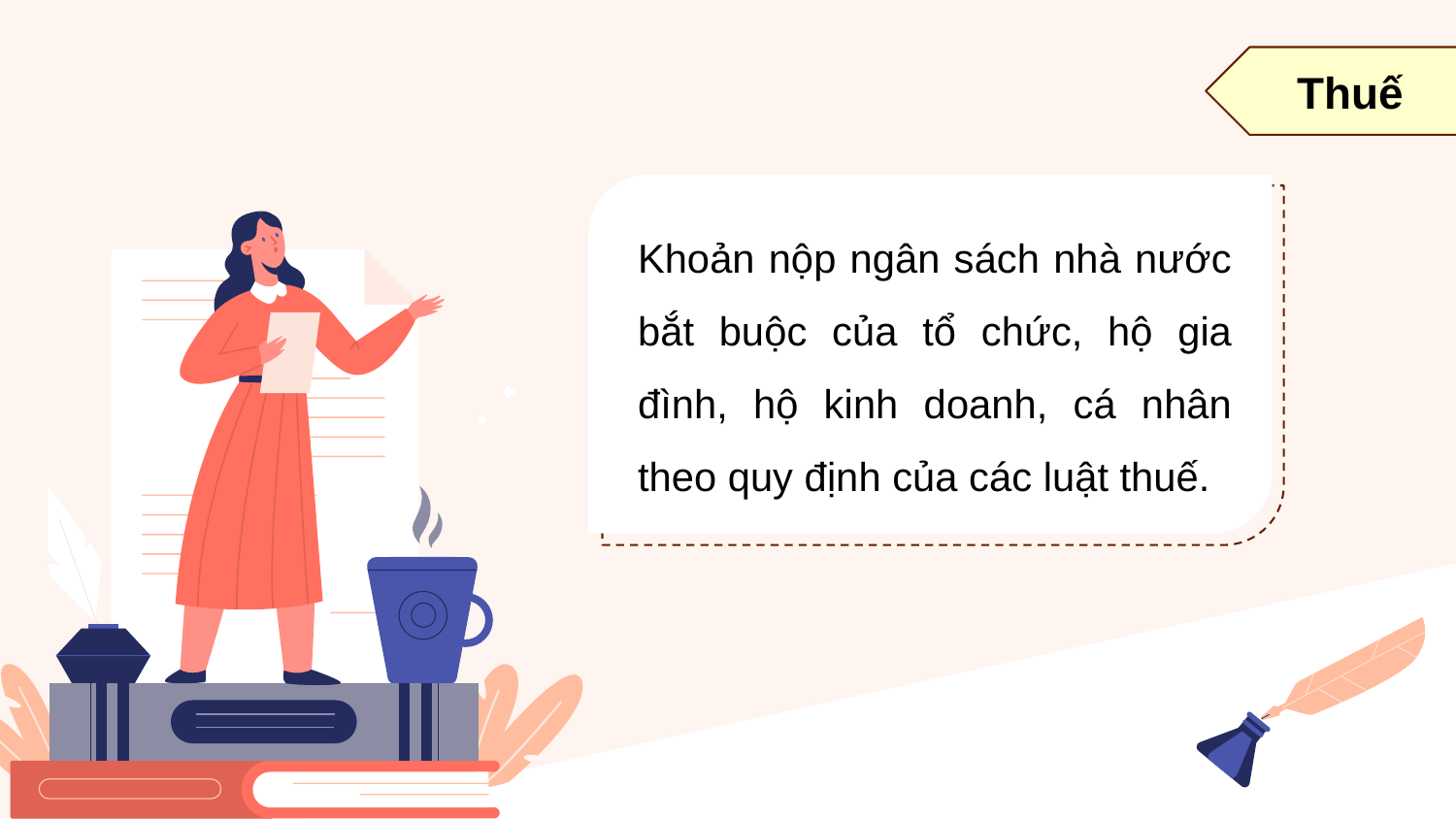

Thuế

Khoản nộp ngân sách nhà nước bắt buộc của tổ chức, hộ gia đình, hộ kinh doanh, cá nhân theo quy định của các luật thuế.